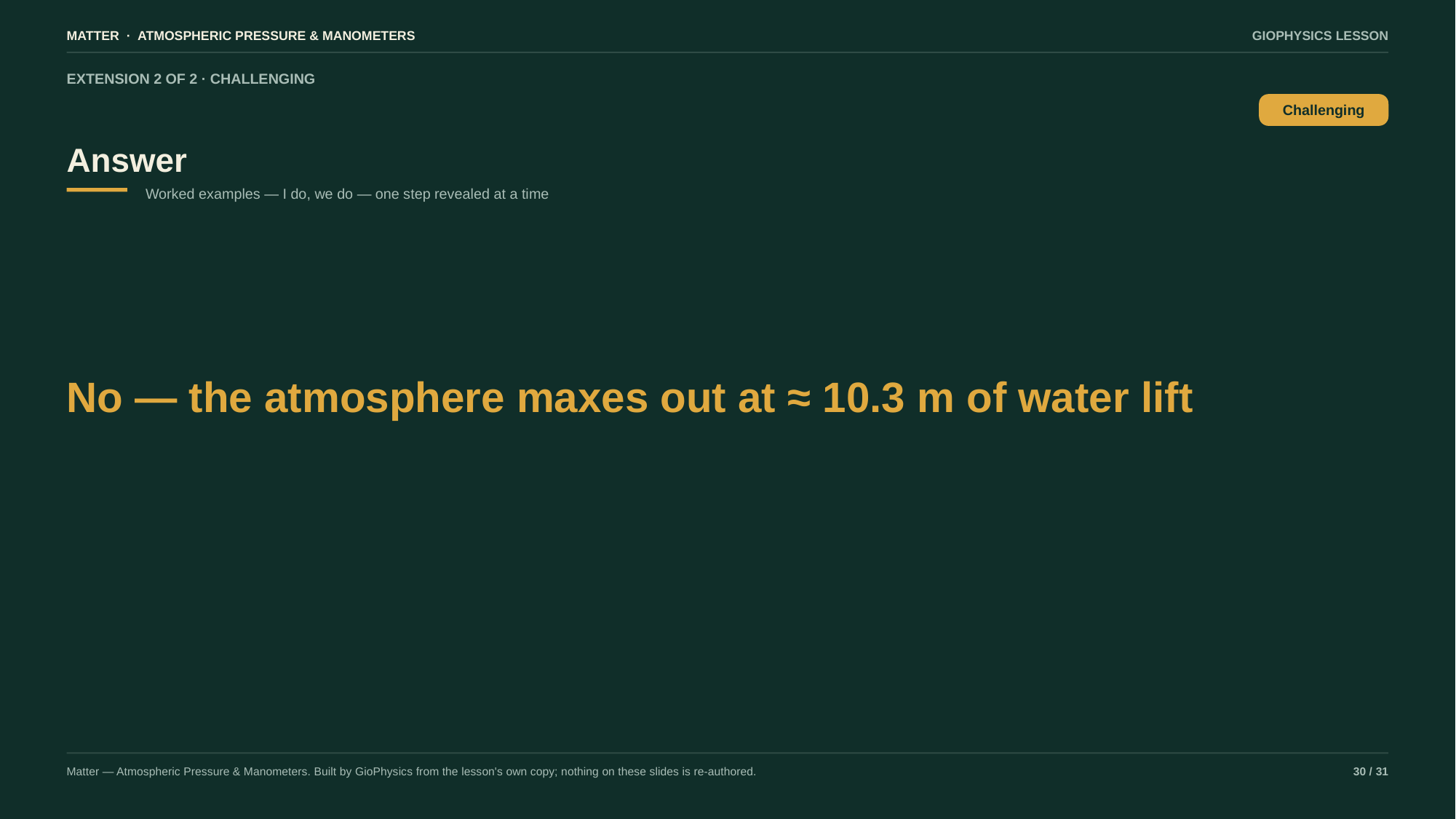

MATTER  ·  ATMOSPHERIC PRESSURE & MANOMETERS
GIOPHYSICS LESSON

EXTENSION 2 OF 2 · CHALLENGING
Answer

Challenging
Worked examples — I do, we do — one step revealed at a time

No — the atmosphere maxes out at ≈ 10.3 m of water lift

Matter — Atmospheric Pressure & Manometers. Built by GioPhysics from the lesson's own copy; nothing on these slides is re-authored.
30 / 31